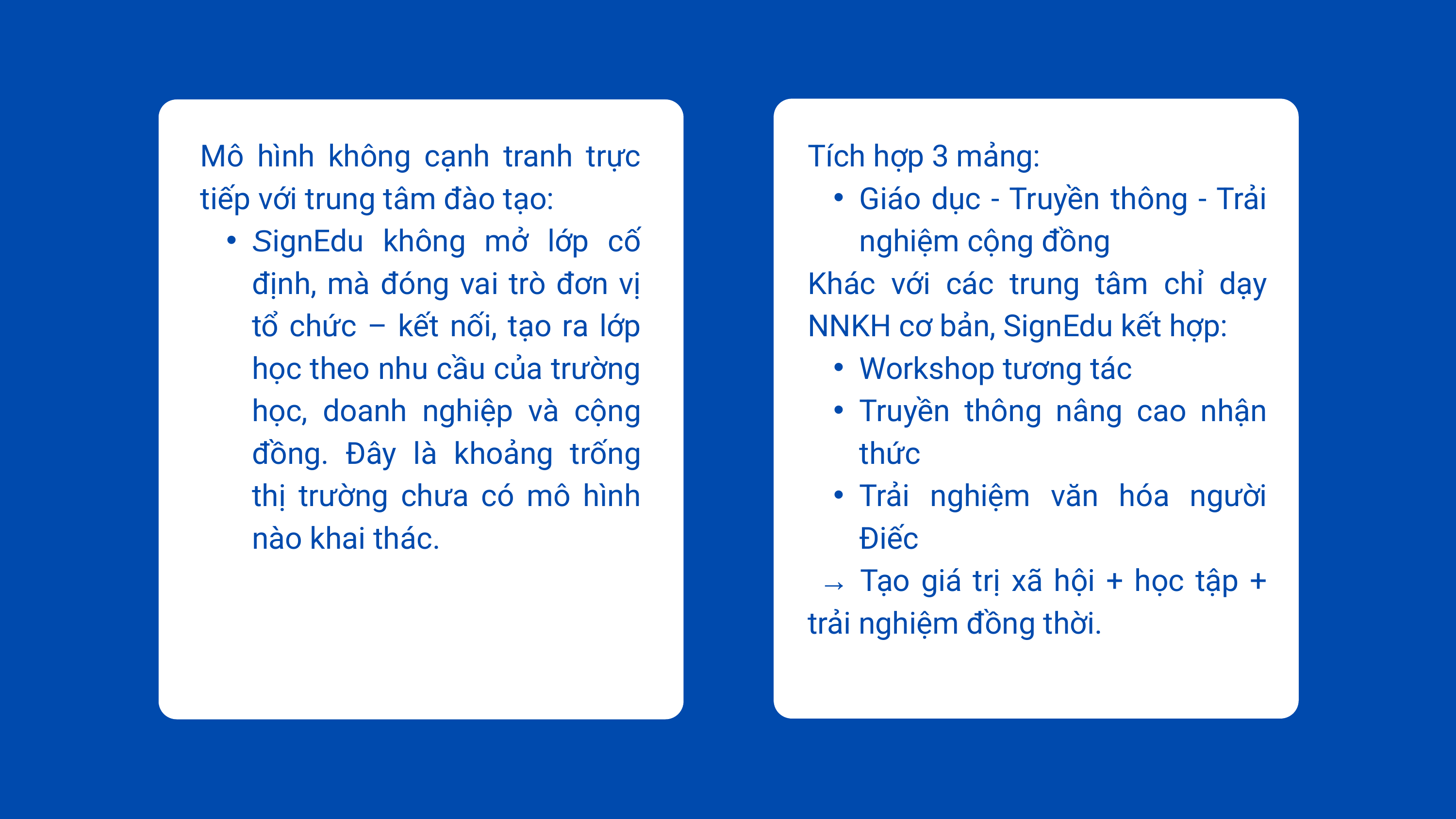

Mô hình không cạnh tranh trực tiếp với trung tâm đào tạo:
SignEdu không mở lớp cố định, mà đóng vai trò đơn vị tổ chức – kết nối, tạo ra lớp học theo nhu cầu của trường học, doanh nghiệp và cộng đồng. Đây là khoảng trống thị trường chưa có mô hình nào khai thác.
Tích hợp 3 mảng:
Giáo dục - Truyền thông - Trải nghiệm cộng đồng
Khác với các trung tâm chỉ dạy NNKH cơ bản, SignEdu kết hợp:
Workshop tương tác
Truyền thông nâng cao nhận thức
Trải nghiệm văn hóa người Điếc
 → Tạo giá trị xã hội + học tập + trải nghiệm đồng thời.